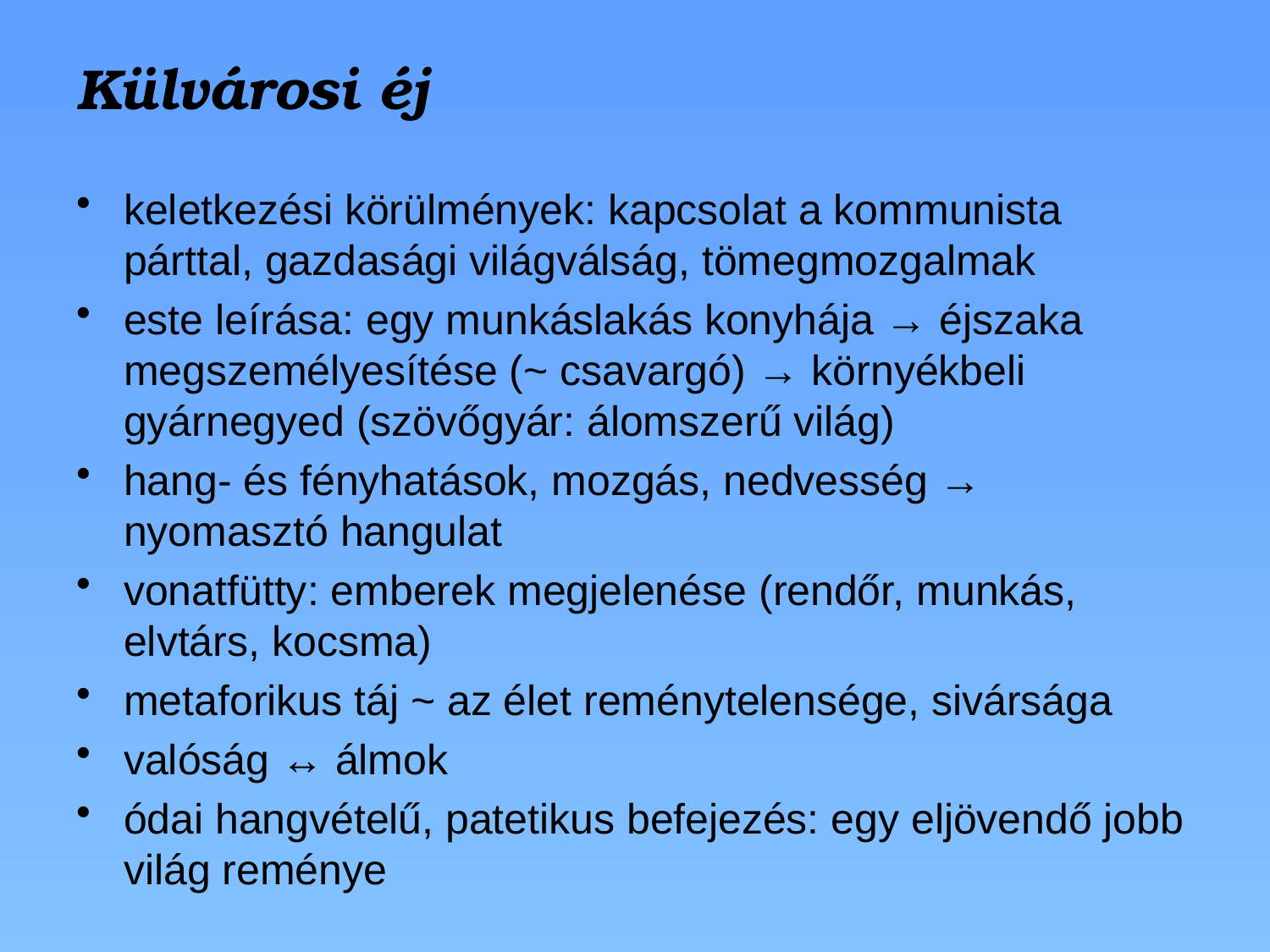

# Külvárosi éj
keletkezési körülmények: kapcsolat a kommunista párttal, gazdasági világválság, tömegmozgalmak
este leírása: egy munkáslakás konyhája → éjszaka megszemélyesítése (~ csavargó) → környékbeli gyárnegyed (szövőgyár: álomszerű világ)
hang- és fényhatások, mozgás, nedvesség → nyomasztó hangulat
vonatfütty: emberek megjelenése (rendőr, munkás, elvtárs, kocsma)
metaforikus táj ~ az élet reménytelensége, sivársága
valóság ↔ álmok
ódai hangvételű, patetikus befejezés: egy eljövendő jobb világ reménye